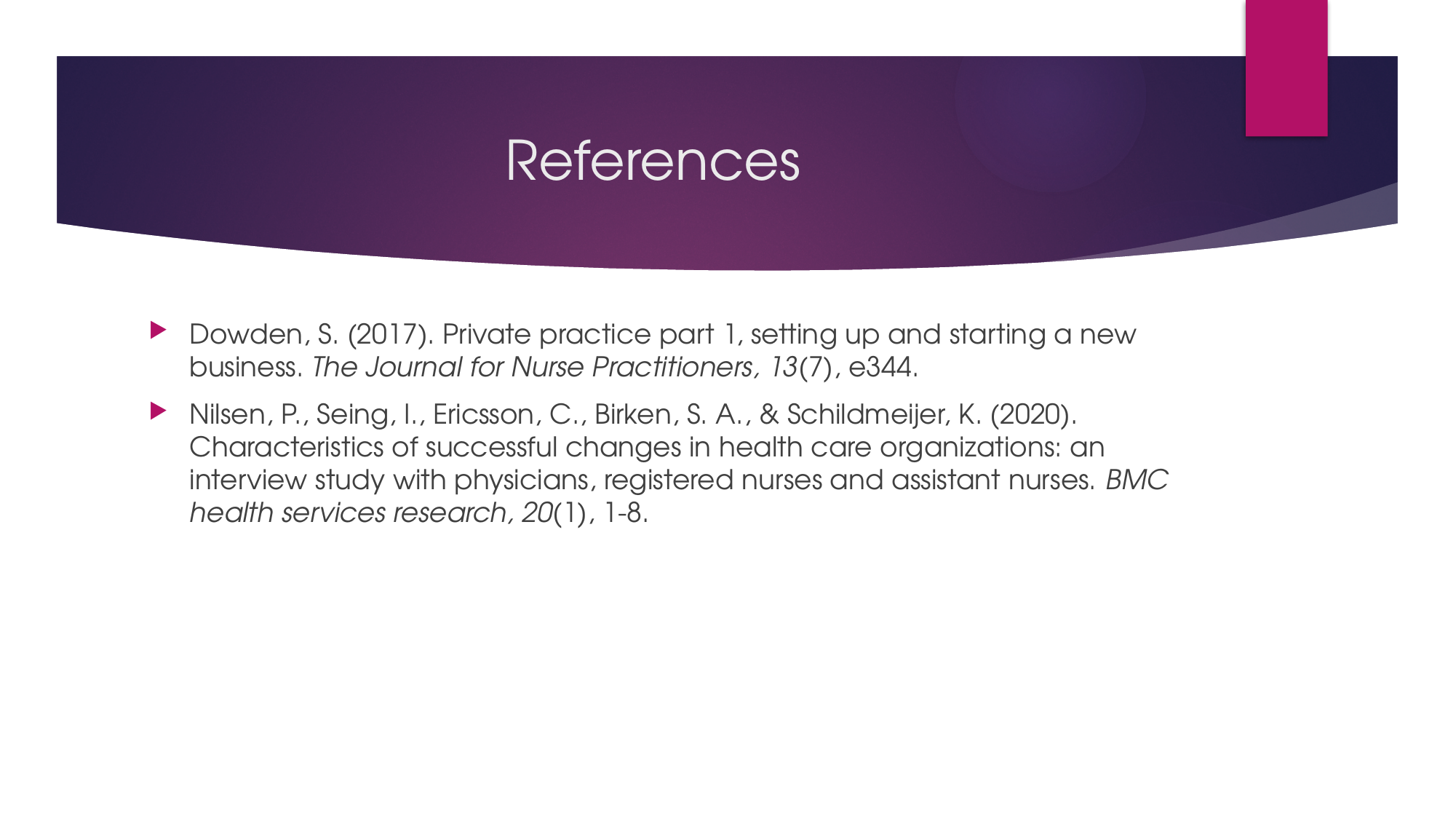

# References
Dowden, S. (2017). Private practice part 1, setting up and starting a new business. The Journal for Nurse Practitioners, 13(7), e344.
Nilsen, P., Seing, I., Ericsson, C., Birken, S. A., & Schildmeijer, K. (2020). Characteristics of successful changes in health care organizations: an interview study with physicians, registered nurses and assistant nurses. BMC health services research, 20(1), 1-8.